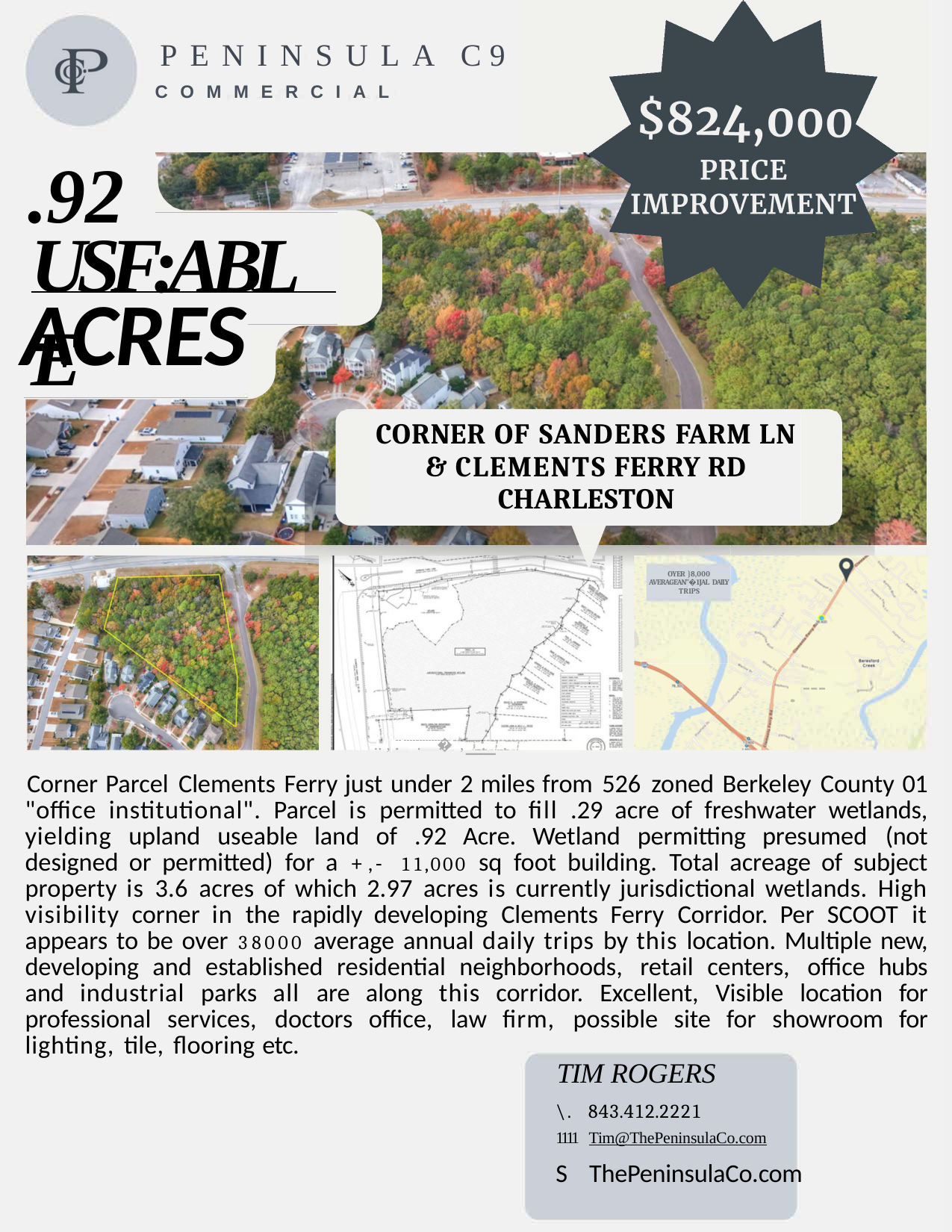

PENINSULA C9
COMMERCIAL
.92
USF:ABLE
ACRES
CORNER OF SANDERS FARM LN & CLEMENTS FERRY RD CHARLESTON
OYER }8,000 AVERAGEAN"�1JAL DAILY TRIPS
.... ---
�---__ ..,.....,.
Corner Parcel Clements Ferry just under 2 miles from 526 zoned Berkeley County 01 "office institutional". Parcel is permitted to fill .29 acre of freshwater wetlands, yielding  upland  useable  land  of  .92  Acre.  Wetland  permitting  presumed  (not designed or permitted) for a + ,-  11,000 sq foot building. Total acreage of subject property is 3.6 acres of which 2.97 acres is currently jurisdictional wetlands. High visibility corner in the rapidly developing Clements Ferry Corridor. Per SCOOT it appears to be over 38000 average annual daily trips by this location. Multiple new, developing and established residential neighborhoods,  retail centers,  office hubs and  industrial  parks  all  are  along  this  corridor.  Excellent,  Visible  location  for professional  services,  doctors  office,  law  firm,  possible  site  for  showroom  for lighting, tile, flooring etc.
TIM ROGERS
\.  843.412.2221
1111 Tim@ThePeninsulaCo.com
S ThePeninsulaCo.com